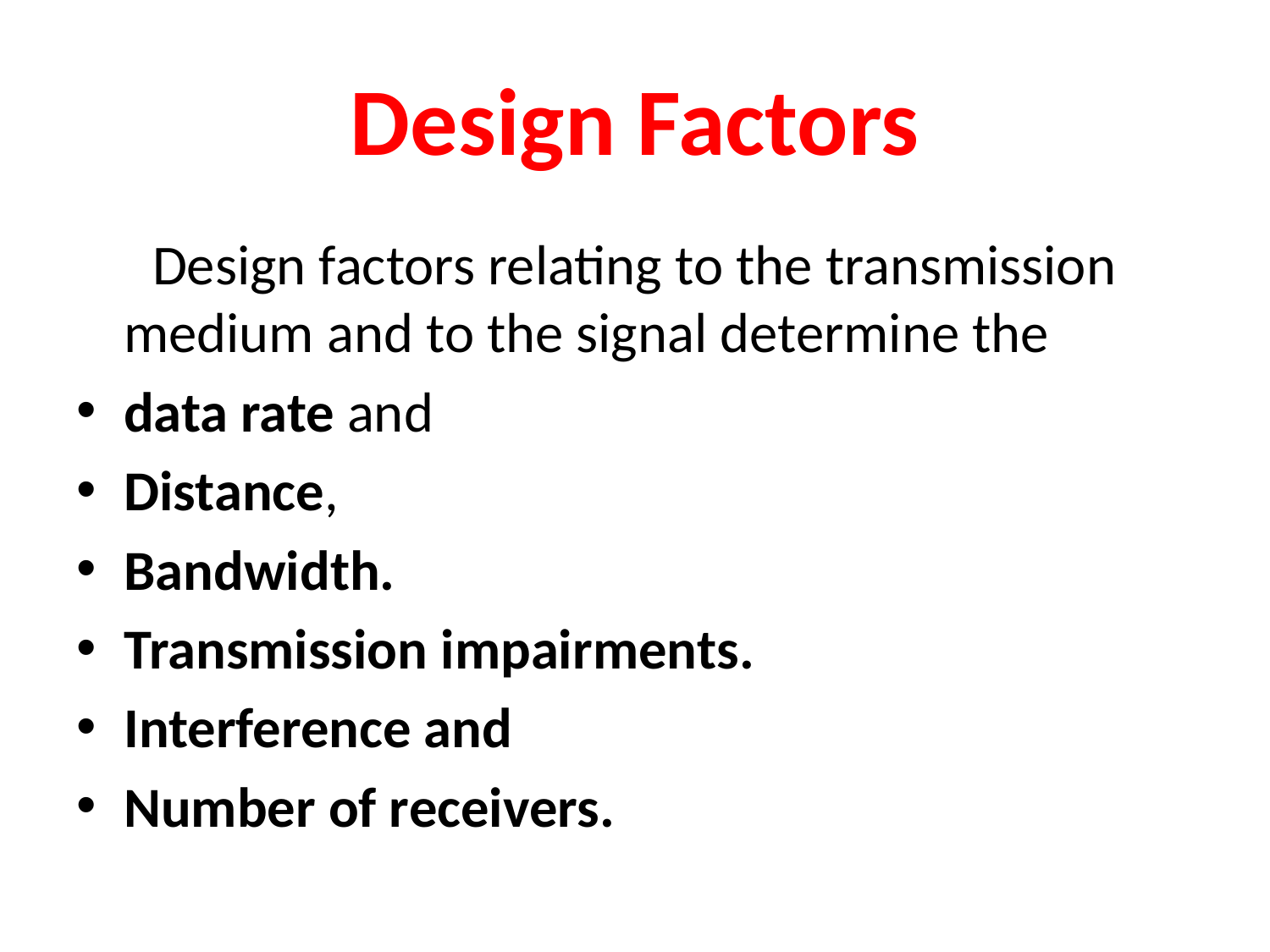

# Design Factors
      Design factors relating to the transmission medium and to the signal determine the
data rate and
Distance,
Bandwidth.
Transmission impairments.
Interference and
Number of receivers.